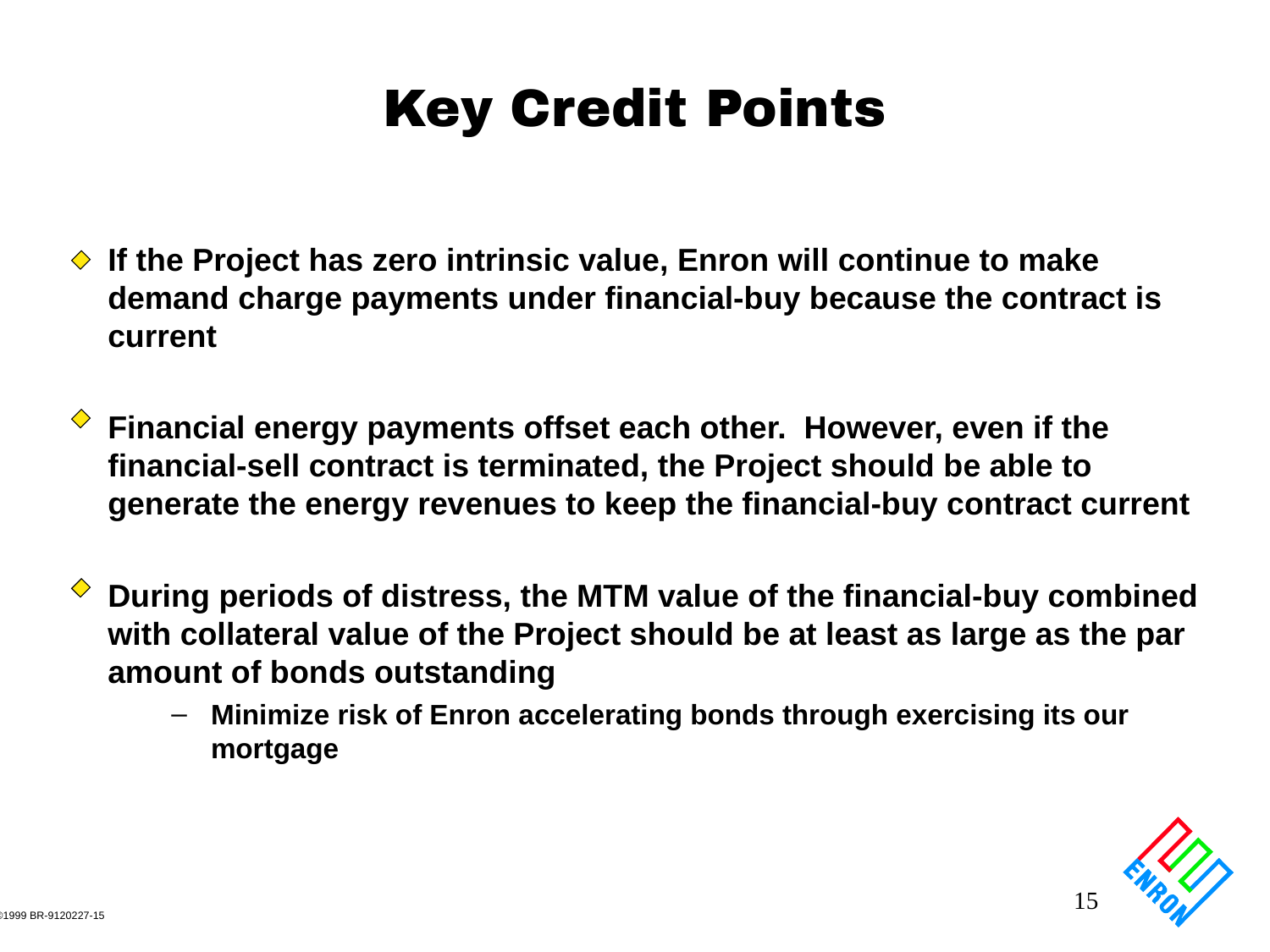

# Key Credit Points
If the Project has zero intrinsic value, Enron will continue to make demand charge payments under financial-buy because the contract is current

Financial energy payments offset each other.  However, even if the financial-sell contract is terminated, the Project should be able to generate the energy revenues to keep the financial-buy contract current

During periods of distress, the MTM value of the financial-buy combined with collateral value of the Project should be at least as large as the par amount of bonds outstanding
Minimize risk of Enron accelerating bonds through exercising its our mortgage